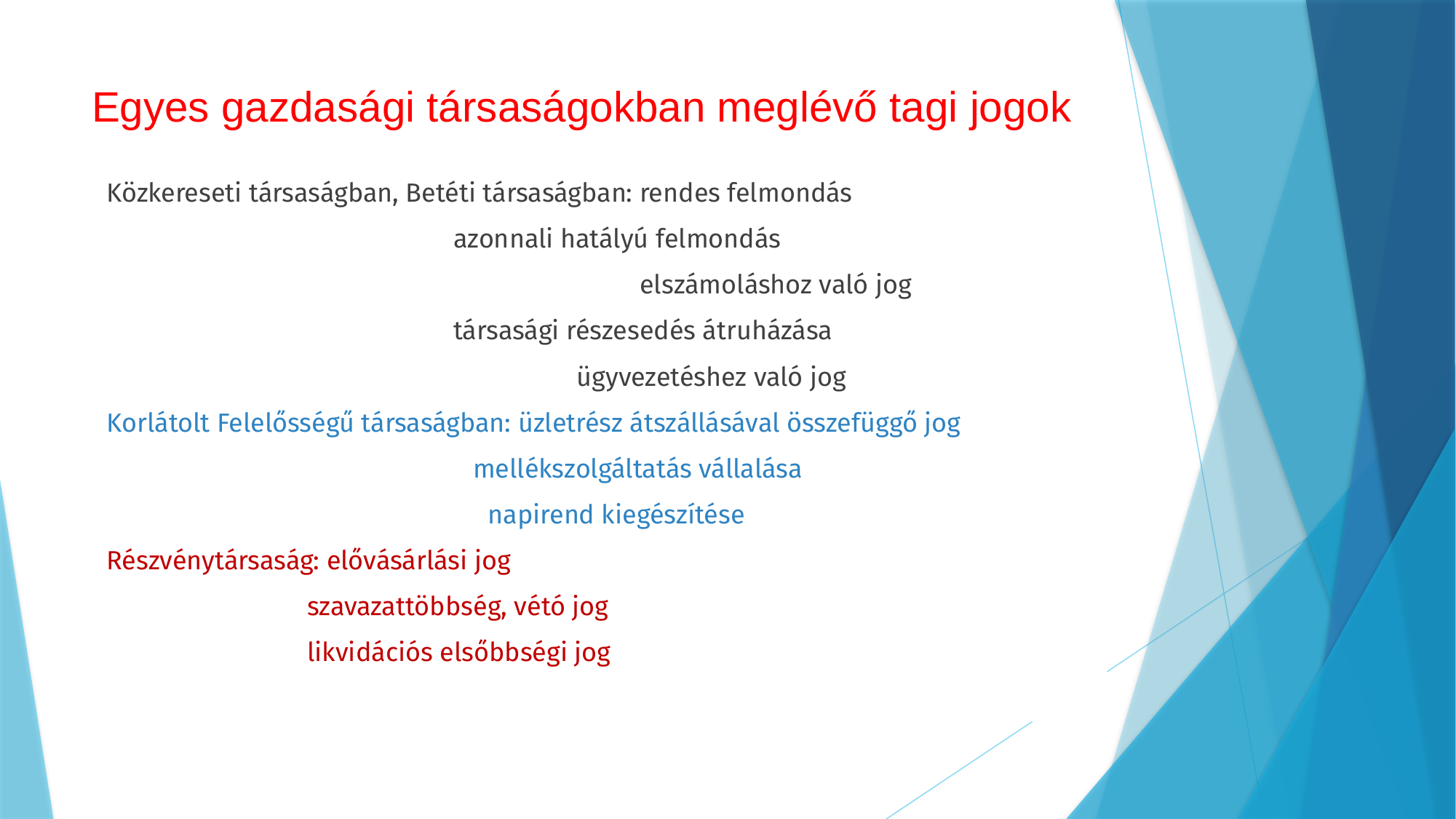

# Egyes gazdasági társaságokban meglévő tagi jogok
Közkereseti társaságban, Betéti társaságban: rendes felmondás
					                                   azonnali hatályú felmondás
	                                                              elszámoláshoz való jog
					                                   társasági részesedés átruházása
                                                                    ügyvezetéshez való jog
Korlátolt Felelősségű társaságban: üzletrész átszállásával összefüggő jog
                                                     mellékszolgáltatás vállalása
		                                        napirend kiegészítése
Részvénytársaság: elővásárlási jog
                             szavazattöbbség, vétó jog
                             likvidációs elsőbbségi jog